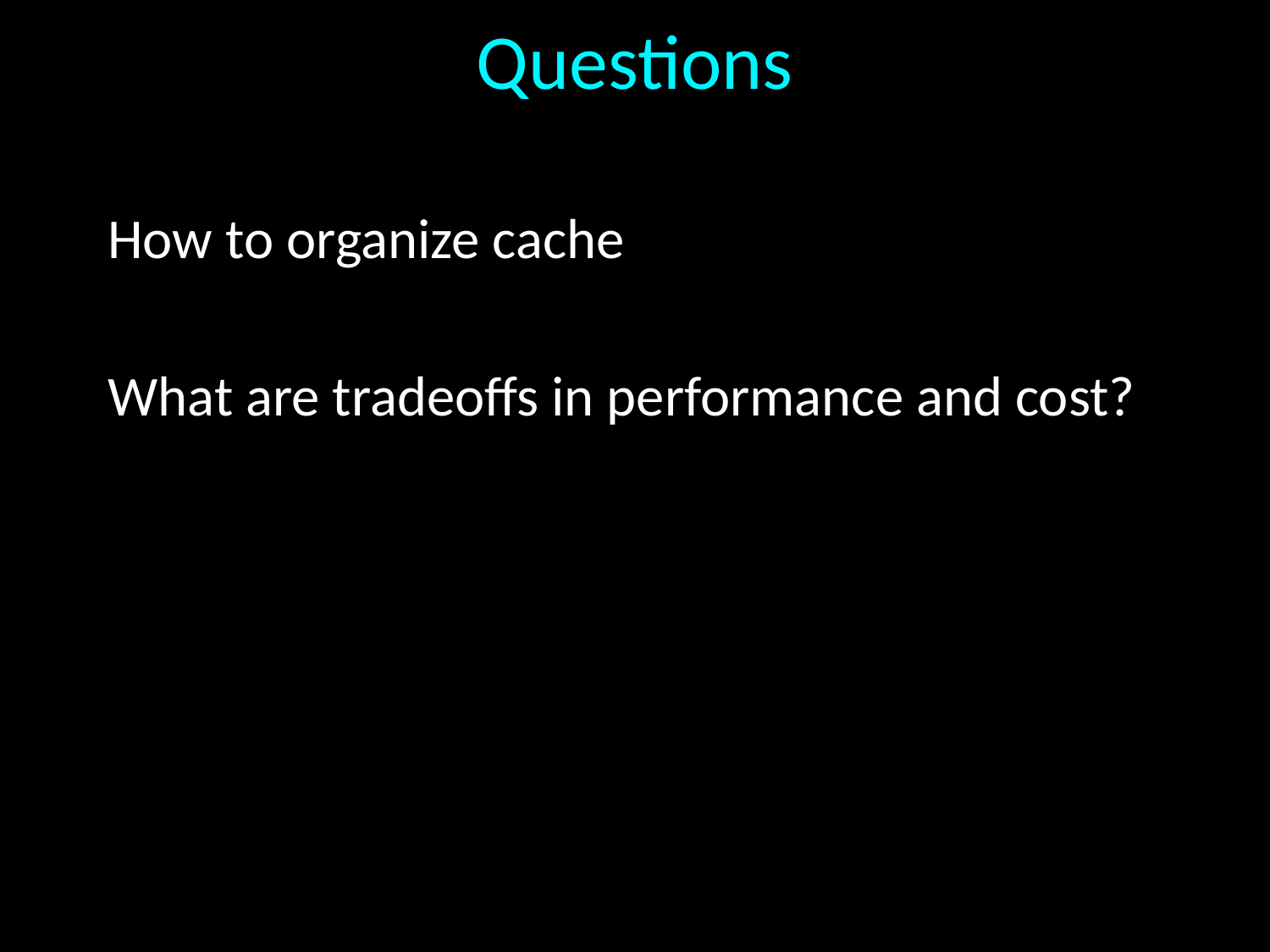

# Questions

How to organize cache

What are tradeoffs in performance and cost?